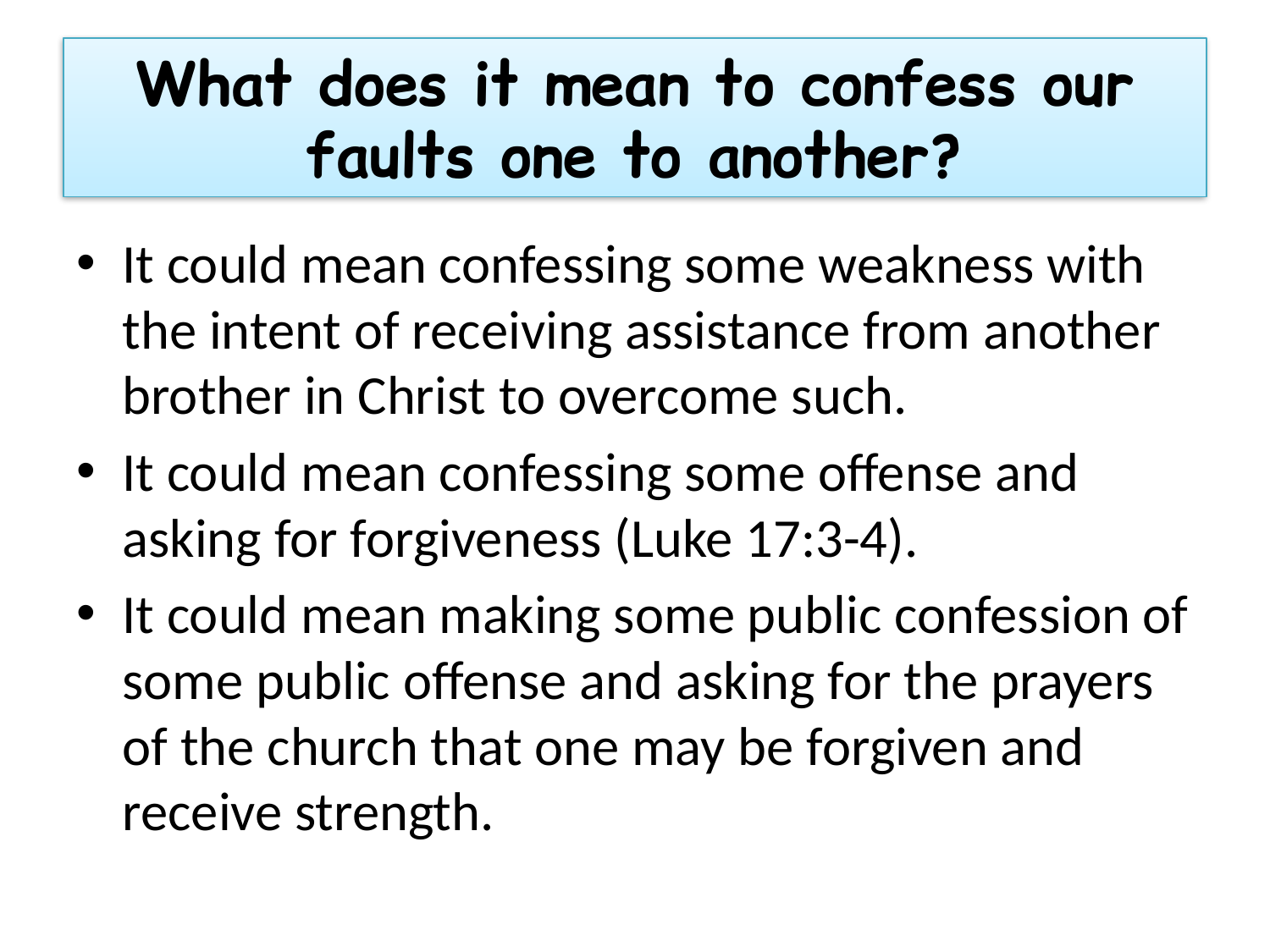

# What does it mean to confess our faults one to another?
It could mean confessing some weakness with the intent of receiving assistance from another brother in Christ to overcome such.
It could mean confessing some offense and asking for forgiveness (Luke 17:3-4).
It could mean making some public confession of some public offense and asking for the prayers of the church that one may be forgiven and receive strength.